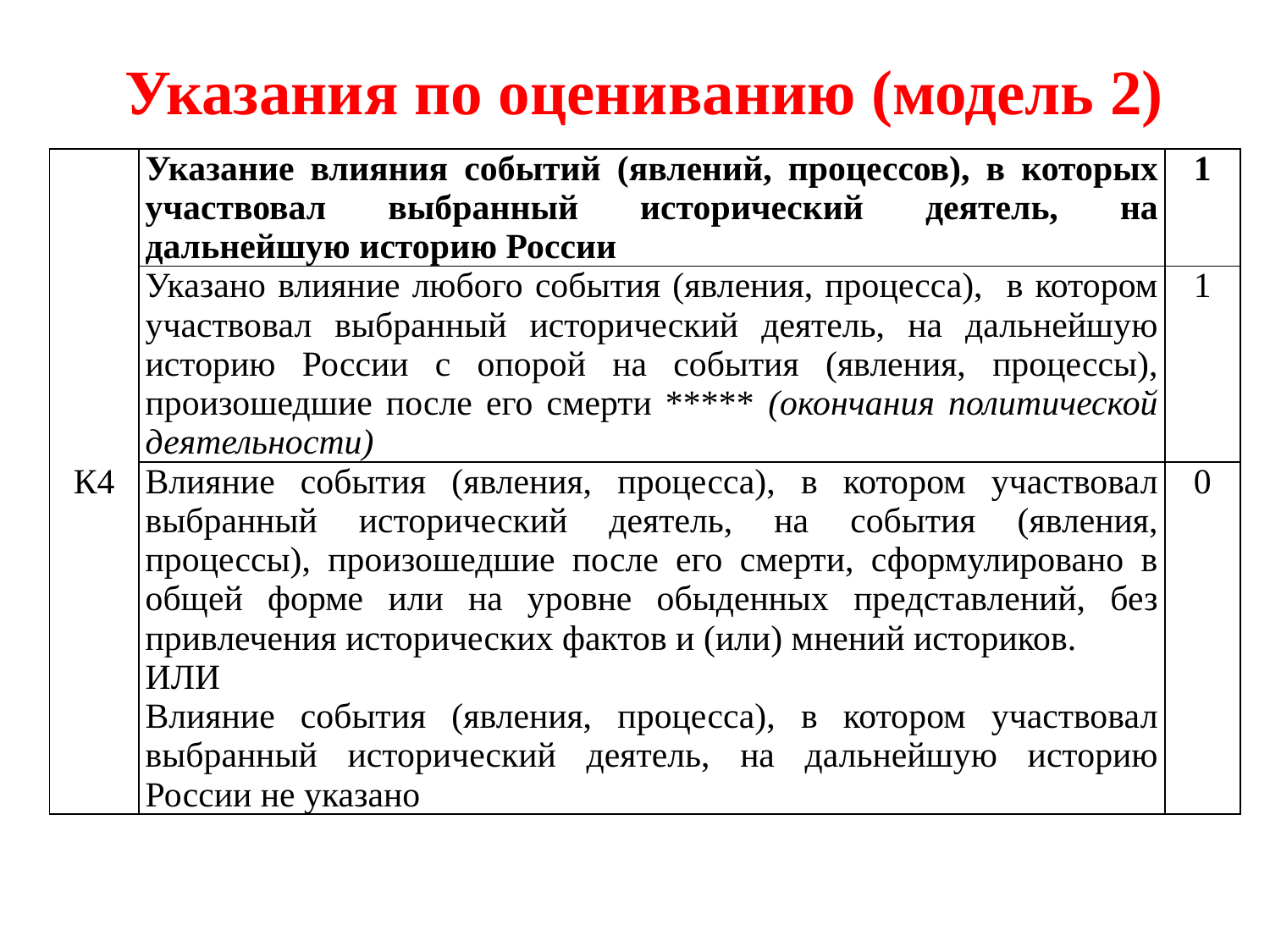

# Указания по оцениванию (модель 2)
| К4 | Указание влияния событий (явлений, процессов), в которых участвовал выбранный исторический деятель, на дальнейшую историю России | 1 |
| --- | --- | --- |
|  | Указано влияние любого события (явления, процесса), в котором участвовал выбранный исторический деятель, на дальнейшую историю России с опорой на события (явления, процессы), произошедшие после его смерти \*\*\*\*\* (окончания политической деятельности) | 1 |
|  | Влияние события (явления, процесса), в котором участвовал выбранный исторический деятель, на события (явления, процессы), произошедшие после его смерти, сформулировано в общей форме или на уровне обыденных представлений, без привлечения исторических фактов и (или) мнений историков. ИЛИ Влияние события (явления, процесса), в котором участвовал выбранный исторический деятель, на дальнейшую историю России не указано | 0 |